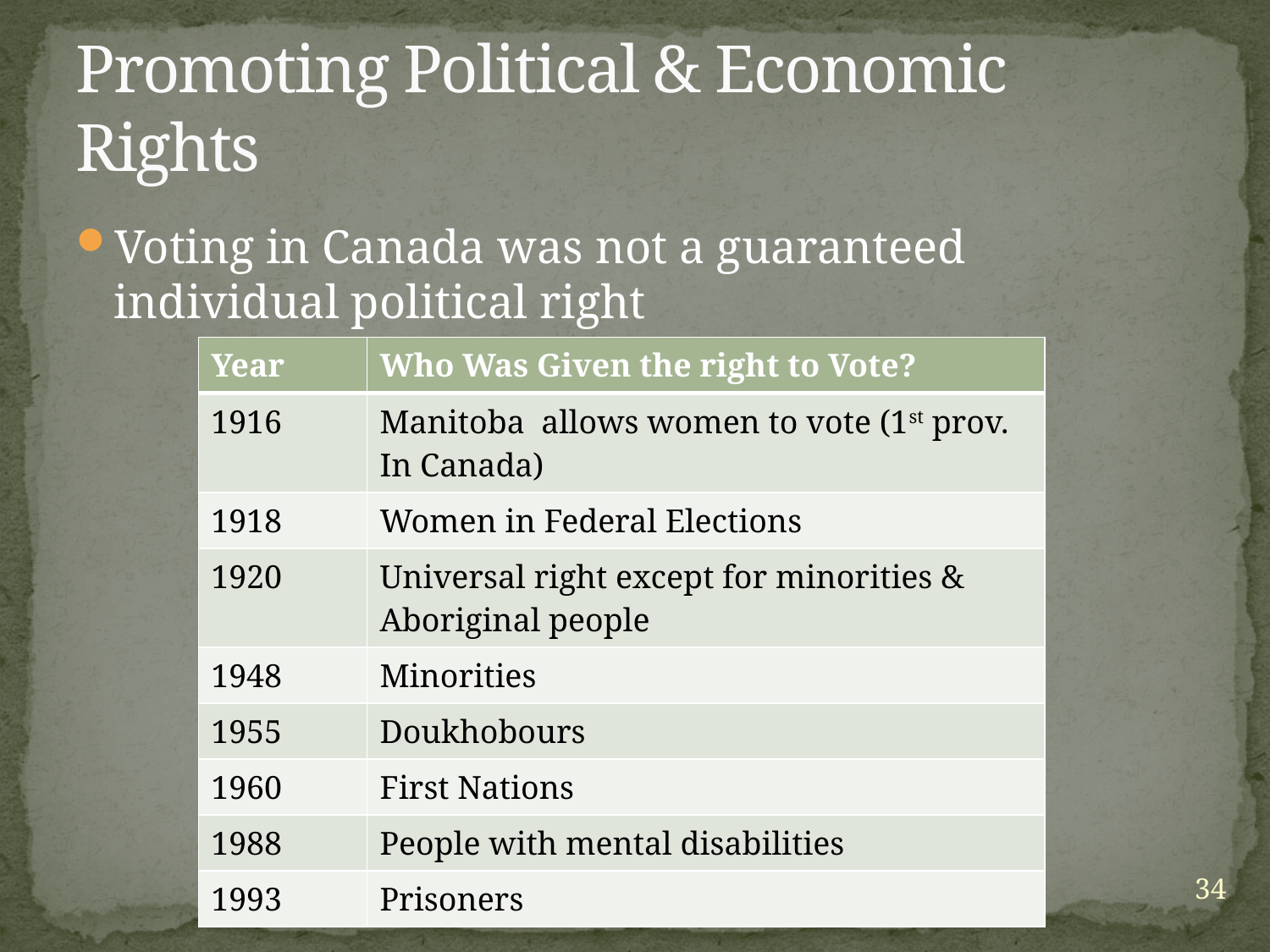

# Promoting Political & Economic Rights
Voting in Canada was not a guaranteed individual political right
| Year | Who Was Given the right to Vote? |
| --- | --- |
| 1916 | Manitoba allows women to vote (1st prov. In Canada) |
| 1918 | Women in Federal Elections |
| 1920 | Universal right except for minorities & Aboriginal people |
| 1948 | Minorities |
| 1955 | Doukhobours |
| 1960 | First Nations |
| 1988 | People with mental disabilities |
| 1993 | Prisoners |
34
Social 30-2 so3.6 so3.7